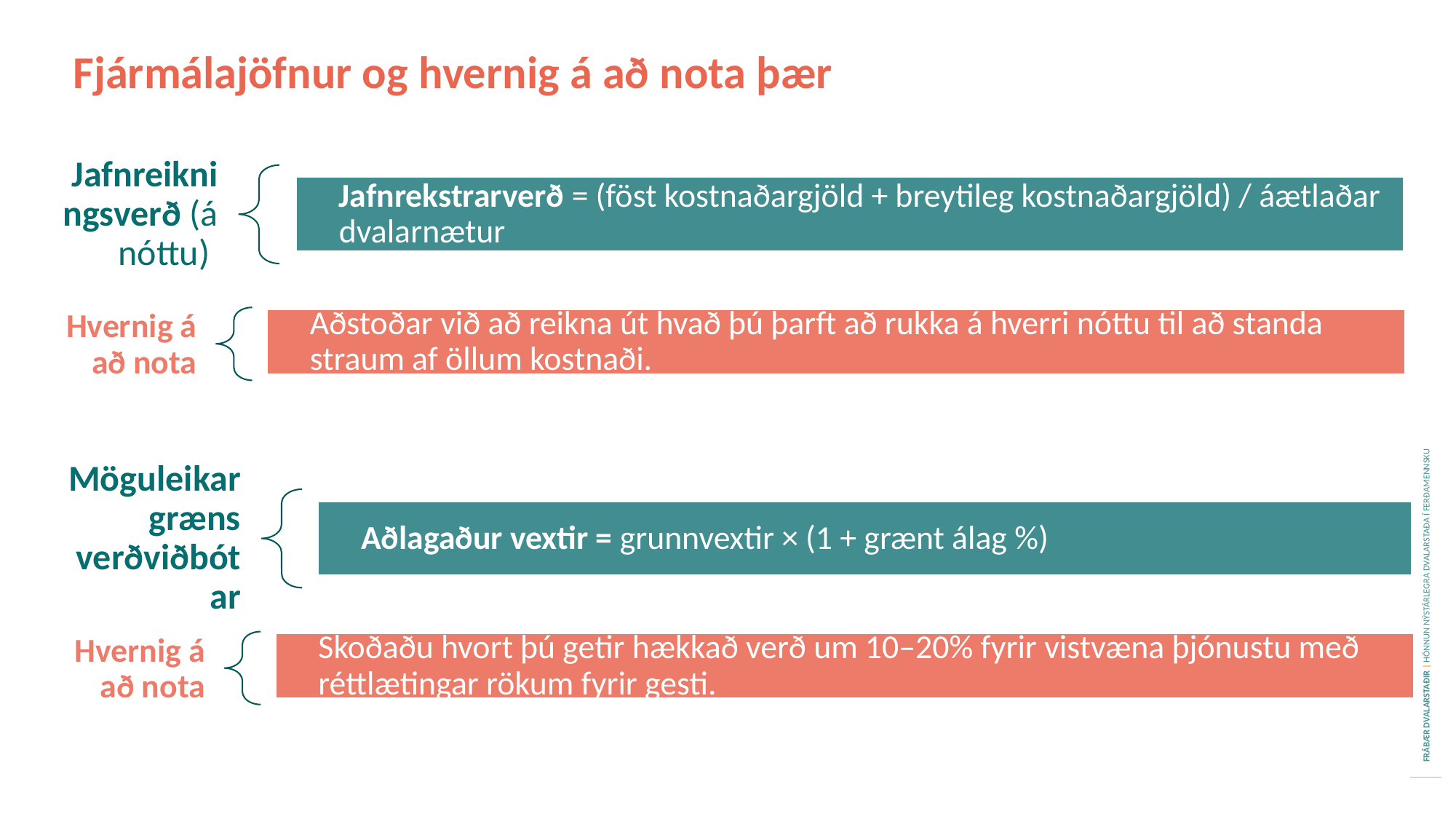

Fjármálajöfnur og hvernig á að nota þær
Jafnreikningsverð (á nóttu)
Jafnrekstrarverð = (föst kostnaðargjöld + breytileg kostnaðargjöld) / áætlaðar dvalarnætur
Hvernig á að nota
Aðstoðar við að reikna út hvað þú þarft að rukka á hverri nóttu til að standa straum af öllum kostnaði.
Möguleikar græns verðviðbótar
Aðlagaður vextir = grunnvextir × (1 + grænt álag %)
Hvernig á að nota
Skoðaðu hvort þú getir hækkað verð um 10–20% fyrir vistvæna þjónustu með réttlætingar rökum fyrir gesti.